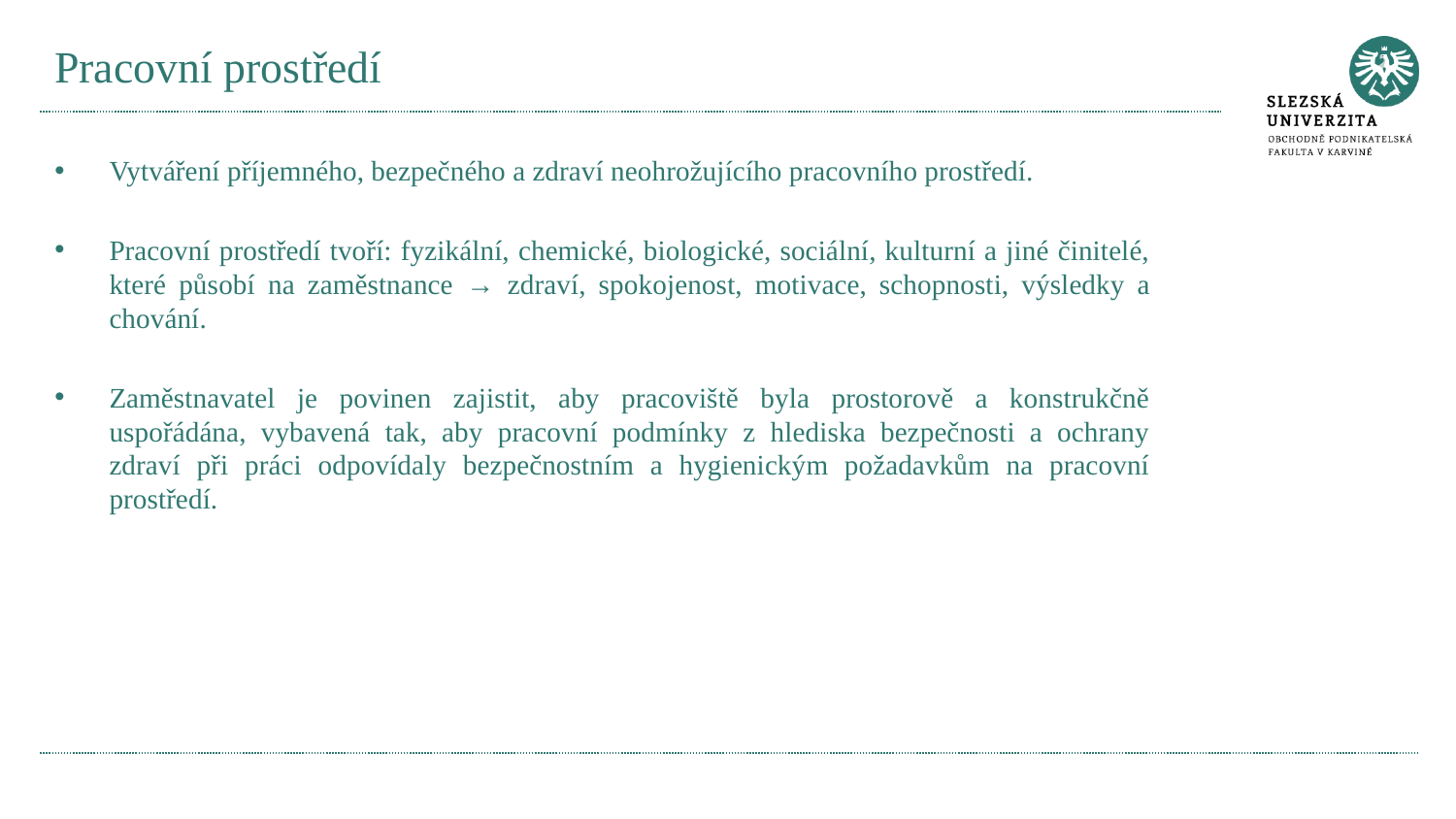

# Pracovní prostředí
Vytváření příjemného, bezpečného a zdraví neohrožujícího pracovního prostředí.

Pracovní prostředí tvoří: fyzikální, chemické, biologické, sociální, kulturní a jiné činitelé, které působí na zaměstnance → zdraví, spokojenost, motivace, schopnosti, výsledky a chování.

Zaměstnavatel je povinen zajistit, aby pracoviště byla prostorově a konstrukčně uspořádána, vybavená tak, aby pracovní podmínky z hlediska bezpečnosti a ochrany zdraví při práci odpovídaly bezpečnostním a hygienickým požadavkům na pracovní prostředí.